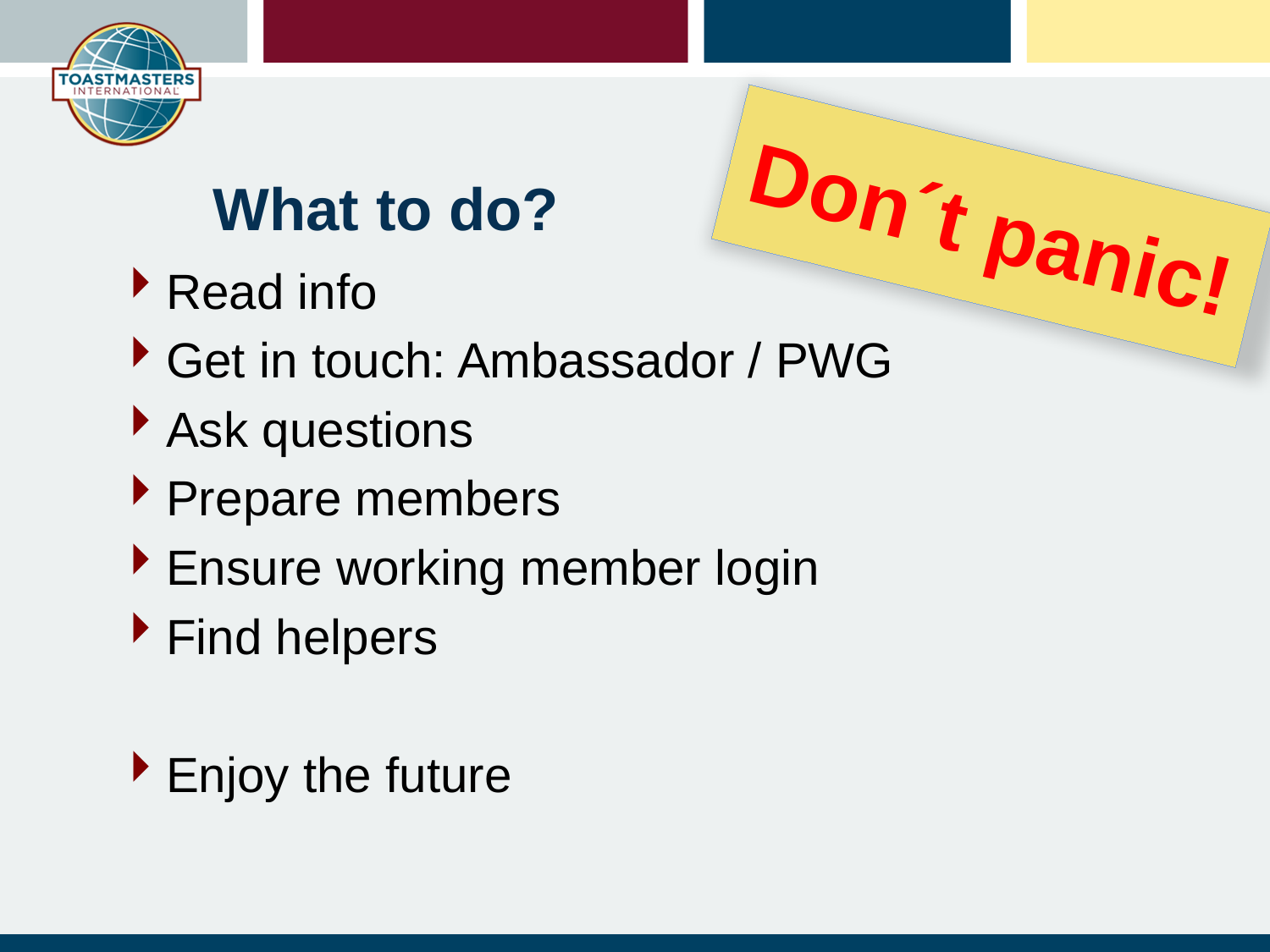

# What to do?
Don´t panic!
Read info
Get in touch: Ambassador / PWG
Ask questions
Prepare members
Ensure working member login
Find helpers

Enjoy the future